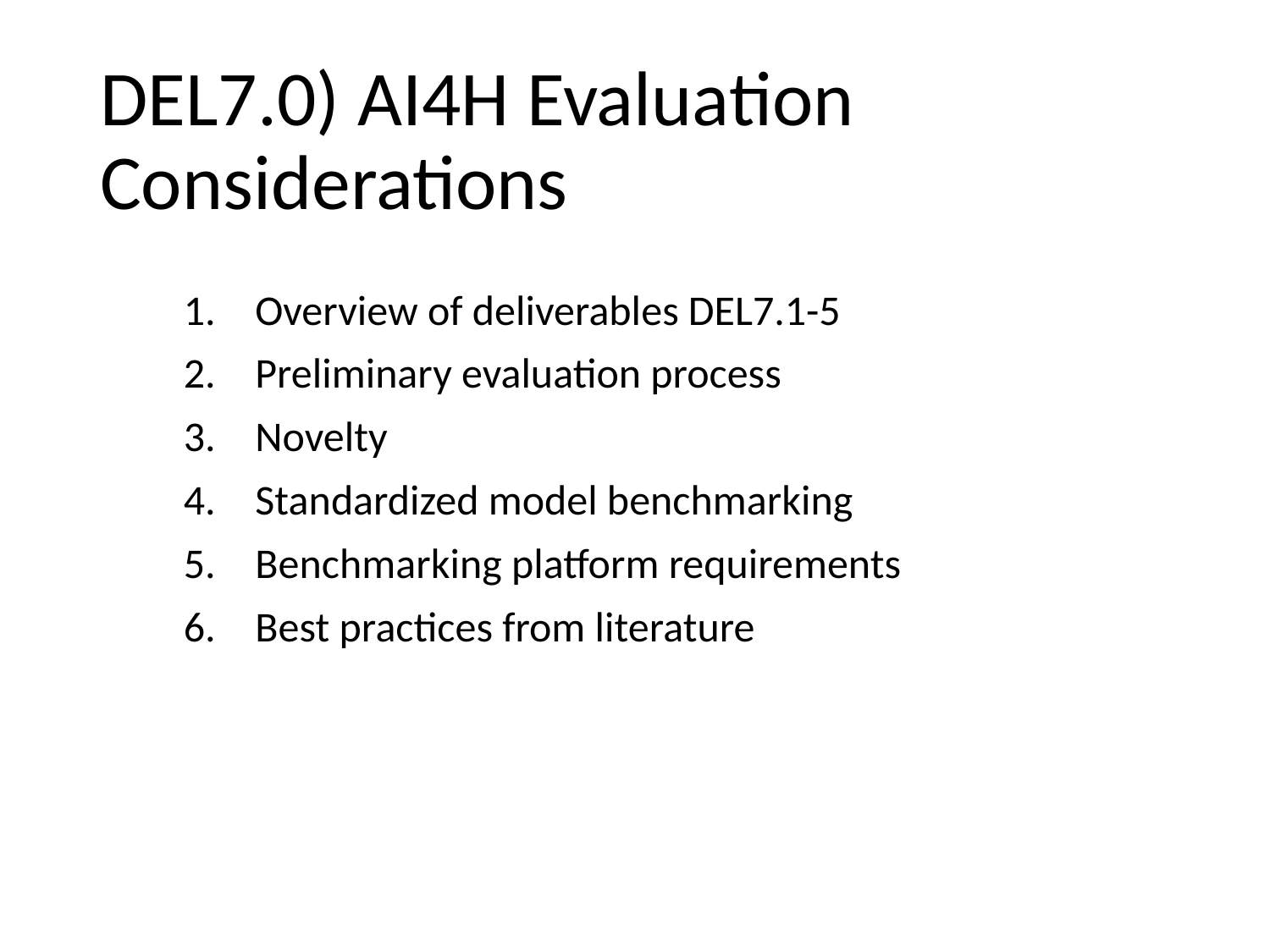

# DEL7.0) AI4H Evaluation Considerations
Overview of deliverables DEL7.1-5
Preliminary evaluation process
Novelty
Standardized model benchmarking
Benchmarking platform requirements
Best practices from literature